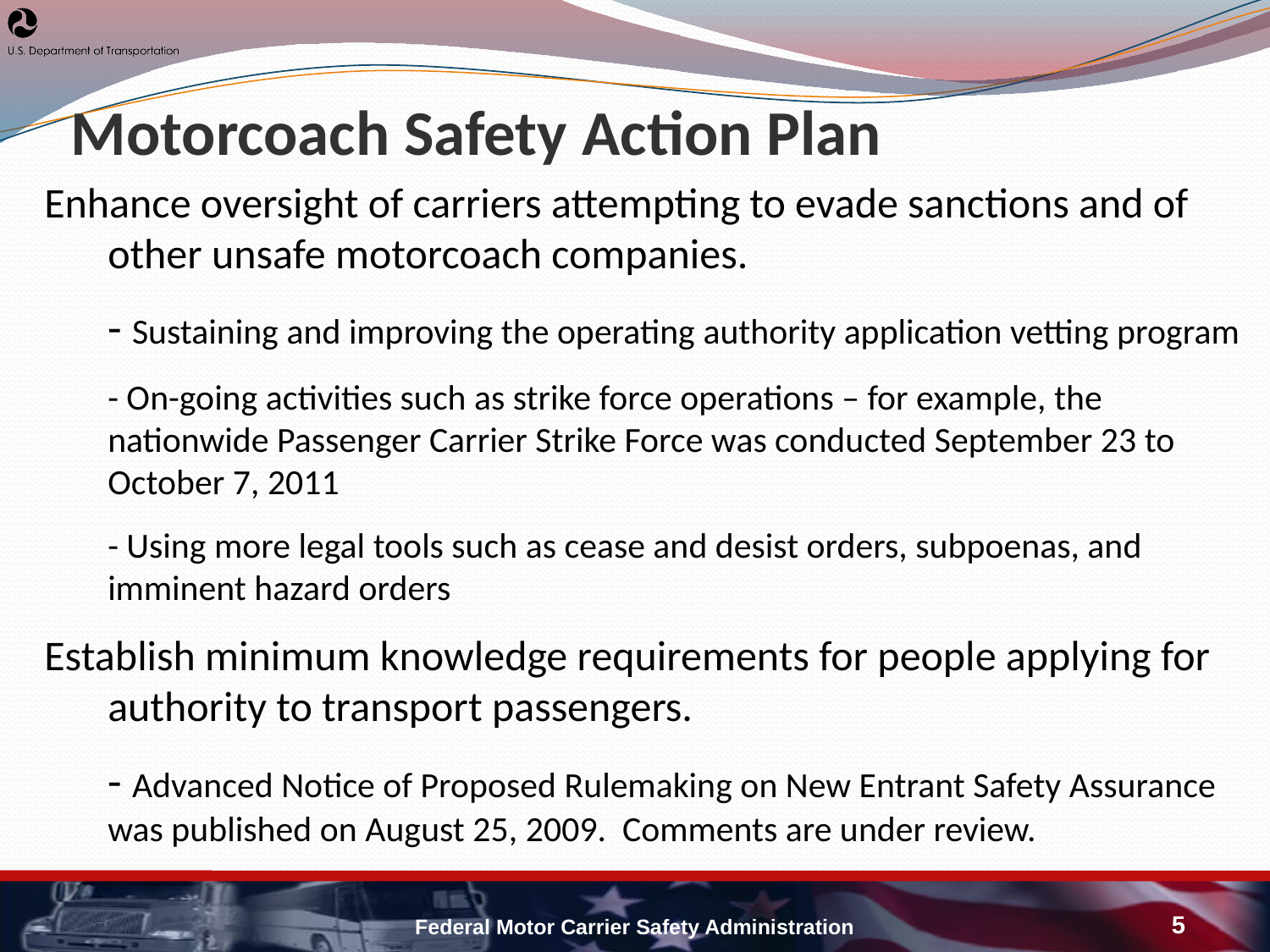

# Motorcoach Safety Action Plan
Enhance oversight of carriers attempting to evade sanctions and of other unsafe motorcoach companies.
	- Sustaining and improving the operating authority application vetting program
	- On-going activities such as strike force operations – for example, the    nationwide Passenger Carrier Strike Force was conducted September 23 to October 7, 2011
	- Using more legal tools such as cease and desist orders, subpoenas, and imminent hazard orders
Establish minimum knowledge requirements for people applying for authority to transport passengers.
     	- Advanced Notice of Proposed Rulemaking on New Entrant Safety Assurance was published on August 25, 2009.  Comments are under review.

Federal Motor Carrier Safety Administration
5